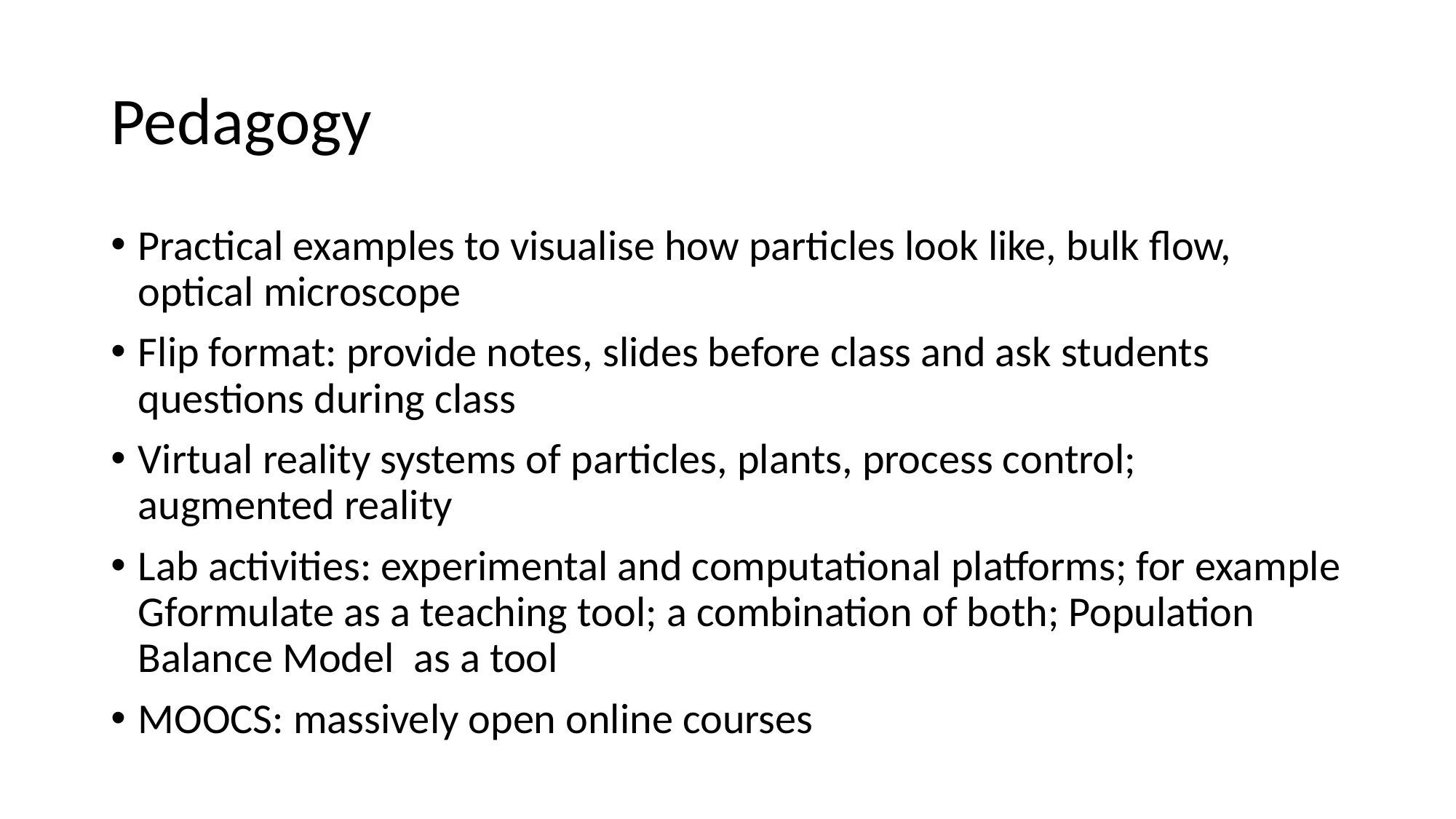

# Pedagogy
Practical examples to visualise how particles look like, bulk flow, optical microscope
Flip format: provide notes, slides before class and ask students questions during class
Virtual reality systems of particles, plants, process control;  augmented reality
Lab activities: experimental and computational platforms; for example Gformulate as a teaching tool; a combination of both; Population Balance Model  as a tool
MOOCS: massively open online courses